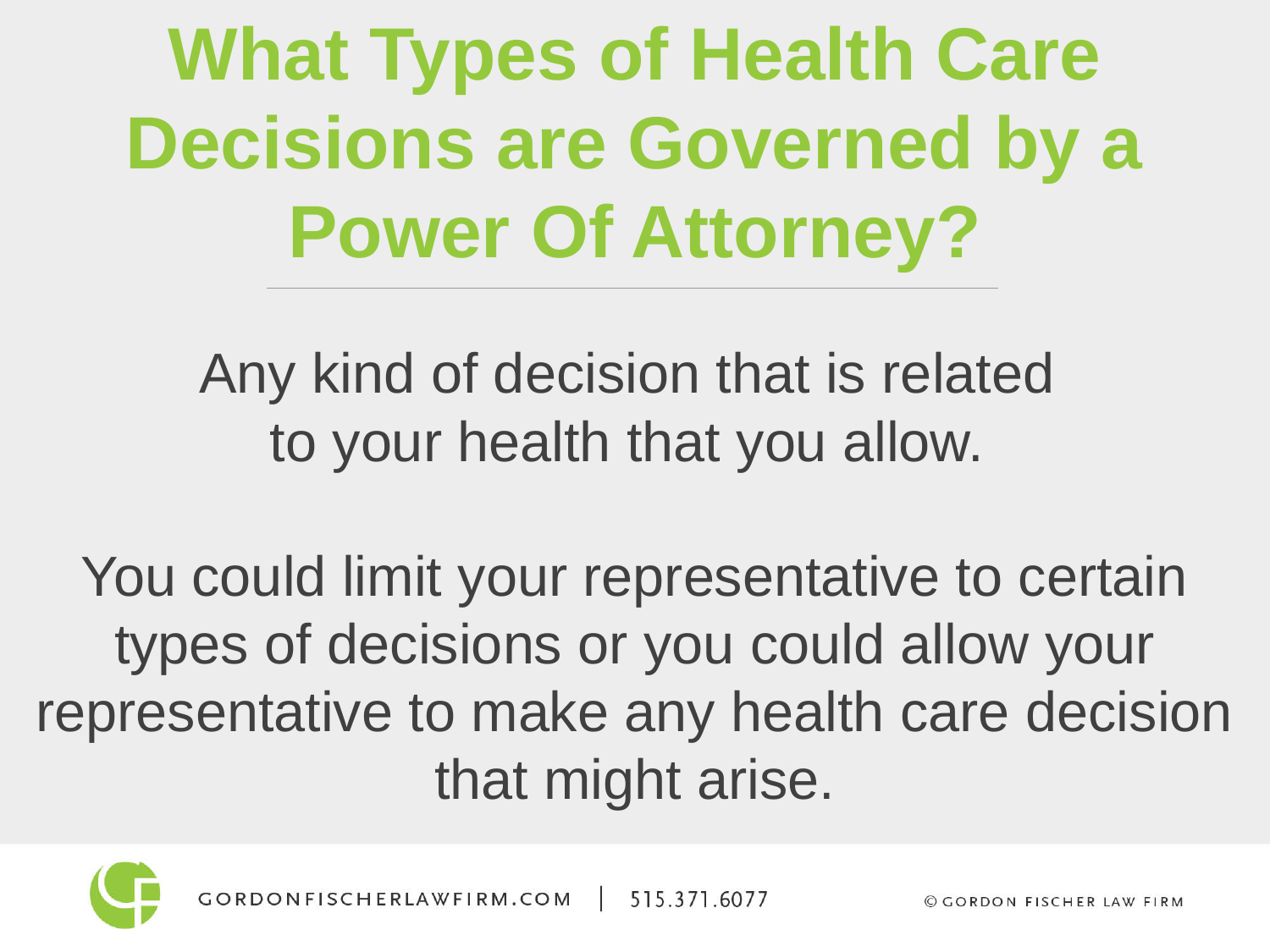

What Types of Health Care Decisions are Governed by a
Power Of Attorney?
Any kind of decision that is related
to your health that you allow.

You could limit your representative to certain types of decisions or you could allow your representative to make any health care decision that might arise.